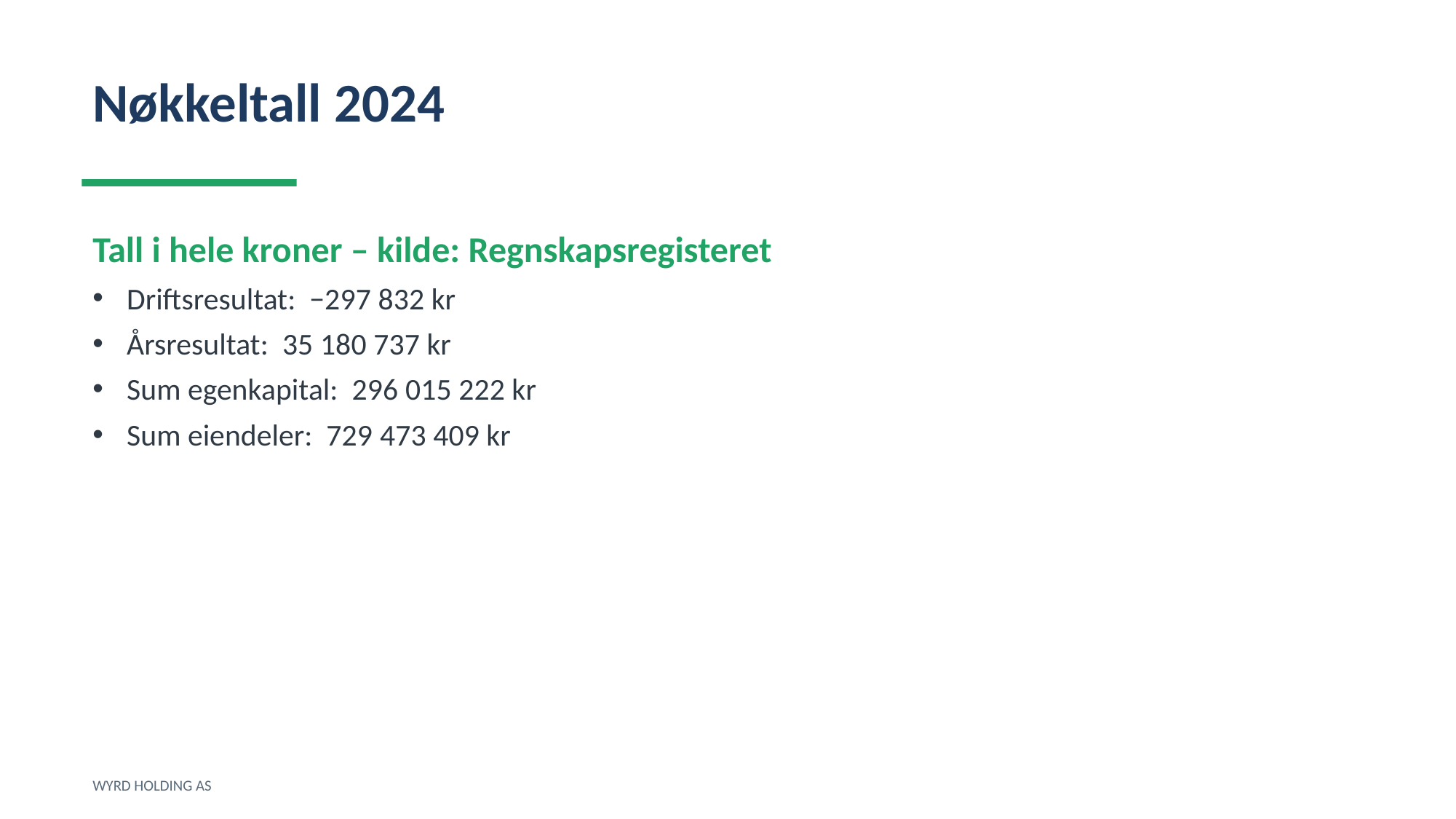

Nøkkeltall 2024

Tall i hele kroner – kilde: Regnskapsregisteret
Driftsresultat:  −297 832 kr
Årsresultat:  35 180 737 kr
Sum egenkapital:  296 015 222 kr
Sum eiendeler:  729 473 409 kr
WYRD HOLDING AS